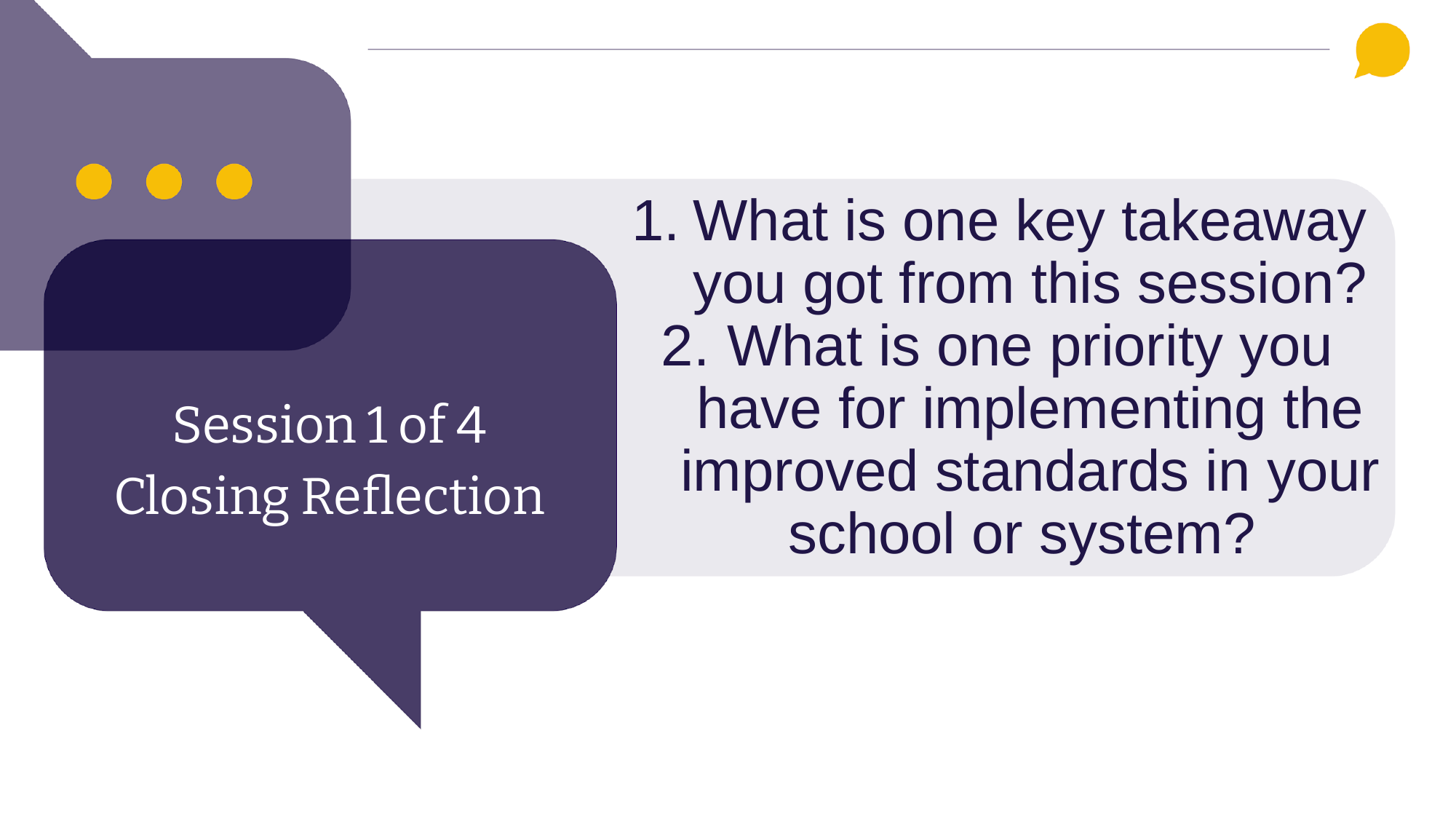

# What is one key takeaway you got from this session?
What is one priority you have for implementing the improved standards in your school or system?

Session 1 of 4
Closing Reflection